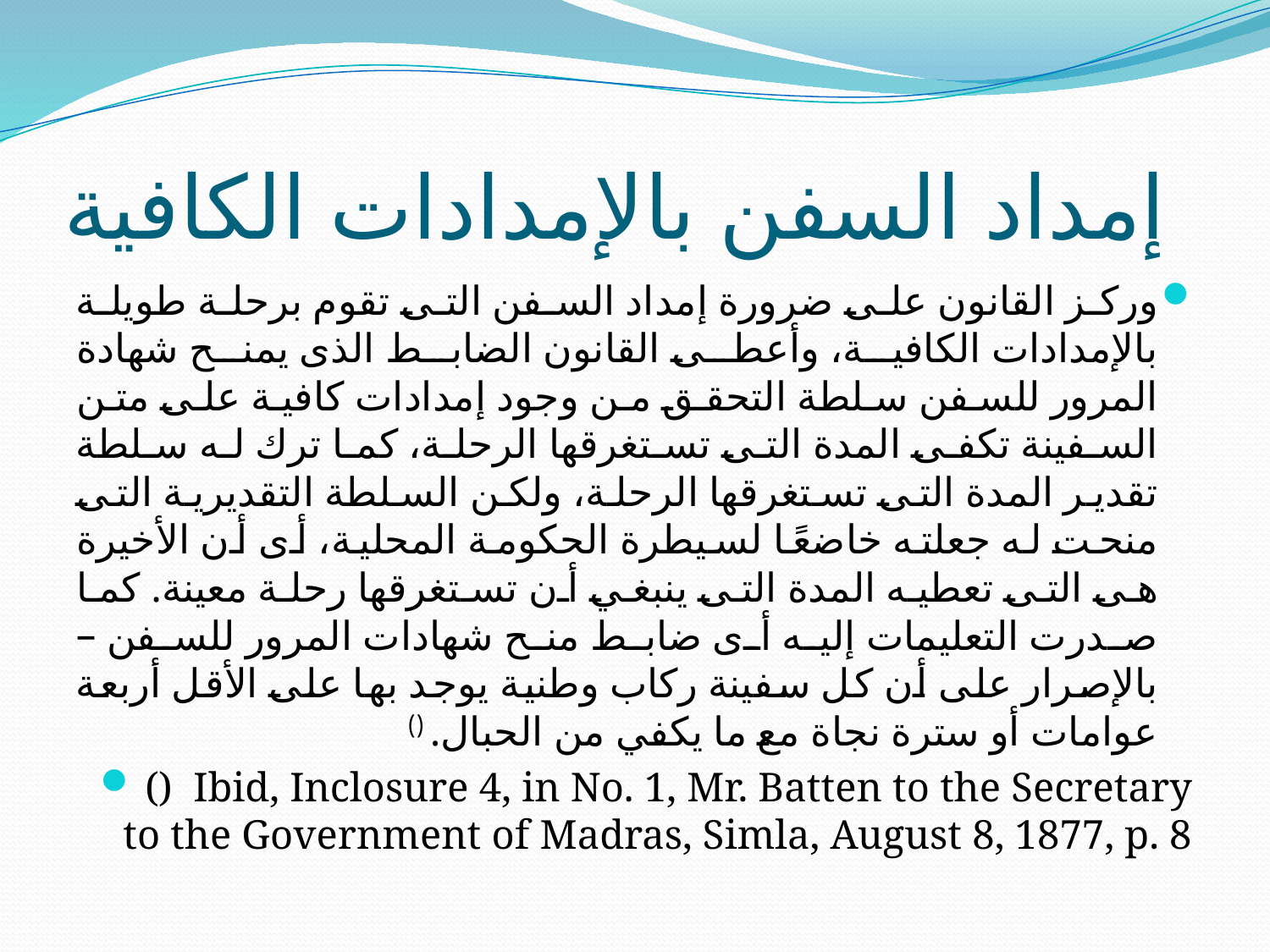

# إمداد السفن بالإمدادات الكافية
وركز القانون على ضرورة إمداد السفن التى تقوم برحلة طويلة بالإمدادات الكافية، وأعطى القانون الضابط الذى يمنح شهادة المرور للسفن سلطة التحقق من وجود إمدادات كافية على متن السفينة تكفى المدة التى تستغرقها الرحلة، كما ترك له سلطة تقدير المدة التى تستغرقها الرحلة، ولكن السلطة التقديرية التى منحت له جعلته خاضعًا لسيطرة الحكومة المحلية، أى أن الأخيرة هى التى تعطيه المدة التى ينبغي أن تستغرقها رحلة معينة. كما صدرت التعليمات إليه أى ضابط منح شهادات المرور للسفن – بالإصرار على أن كل سفينة ركاب وطنية يوجد بها على الأقل أربعة عوامات أو سترة نجاة مع ما يكفي من الحبال. ()
()  Ibid, Inclosure 4, in No. 1, Mr. Batten to the Secretary to the Government of Madras, Simla, August 8, 1877, p. 8